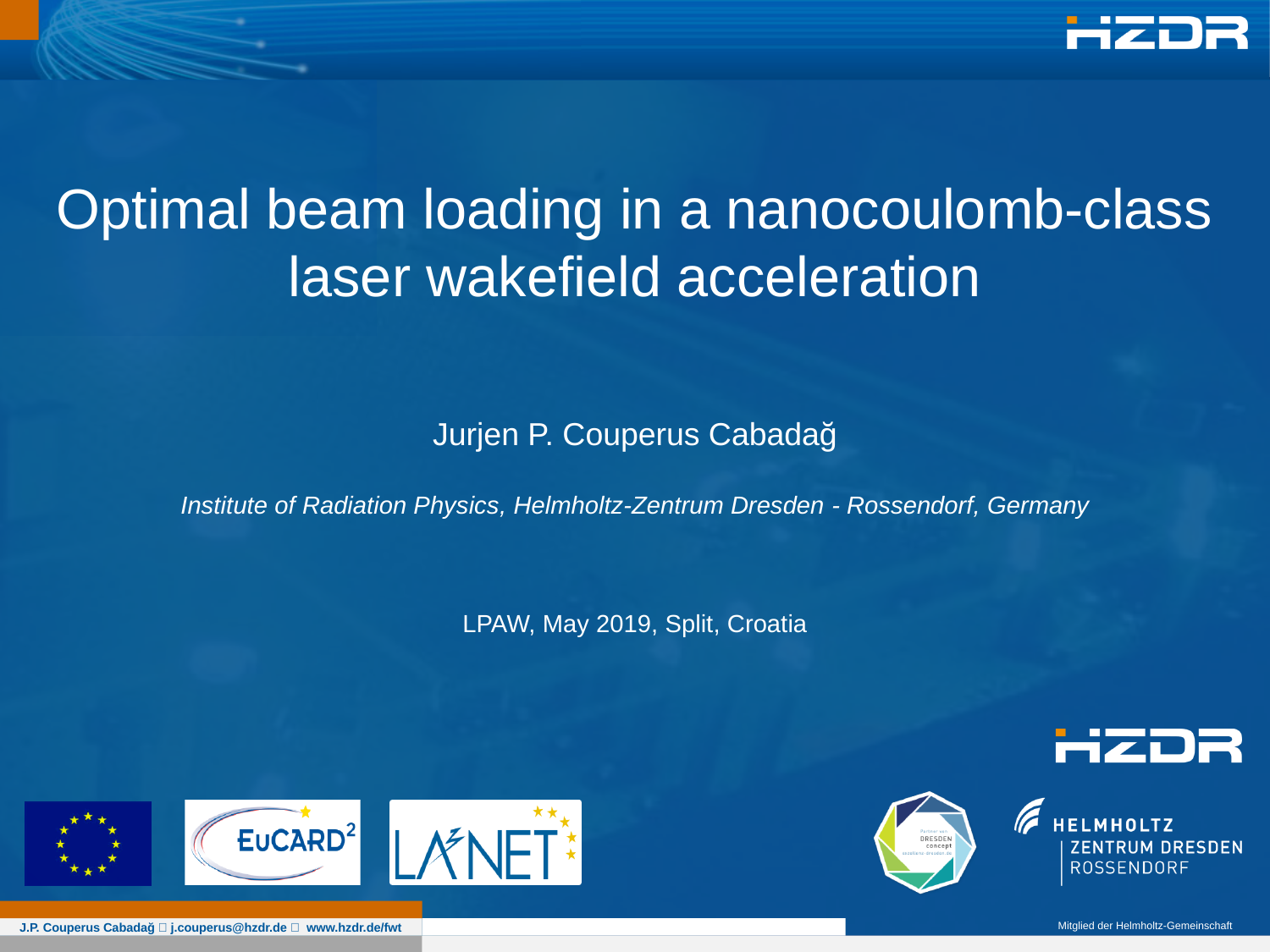

Optimal beam loading in a nanocoulomb-class laser wakefield acceleration

Jurjen P. Couperus Cabadağ

Institute of Radiation Physics, Helmholtz-Zentrum Dresden - Rossendorf, Germany

LPAW, May 2019, Split, Croatia